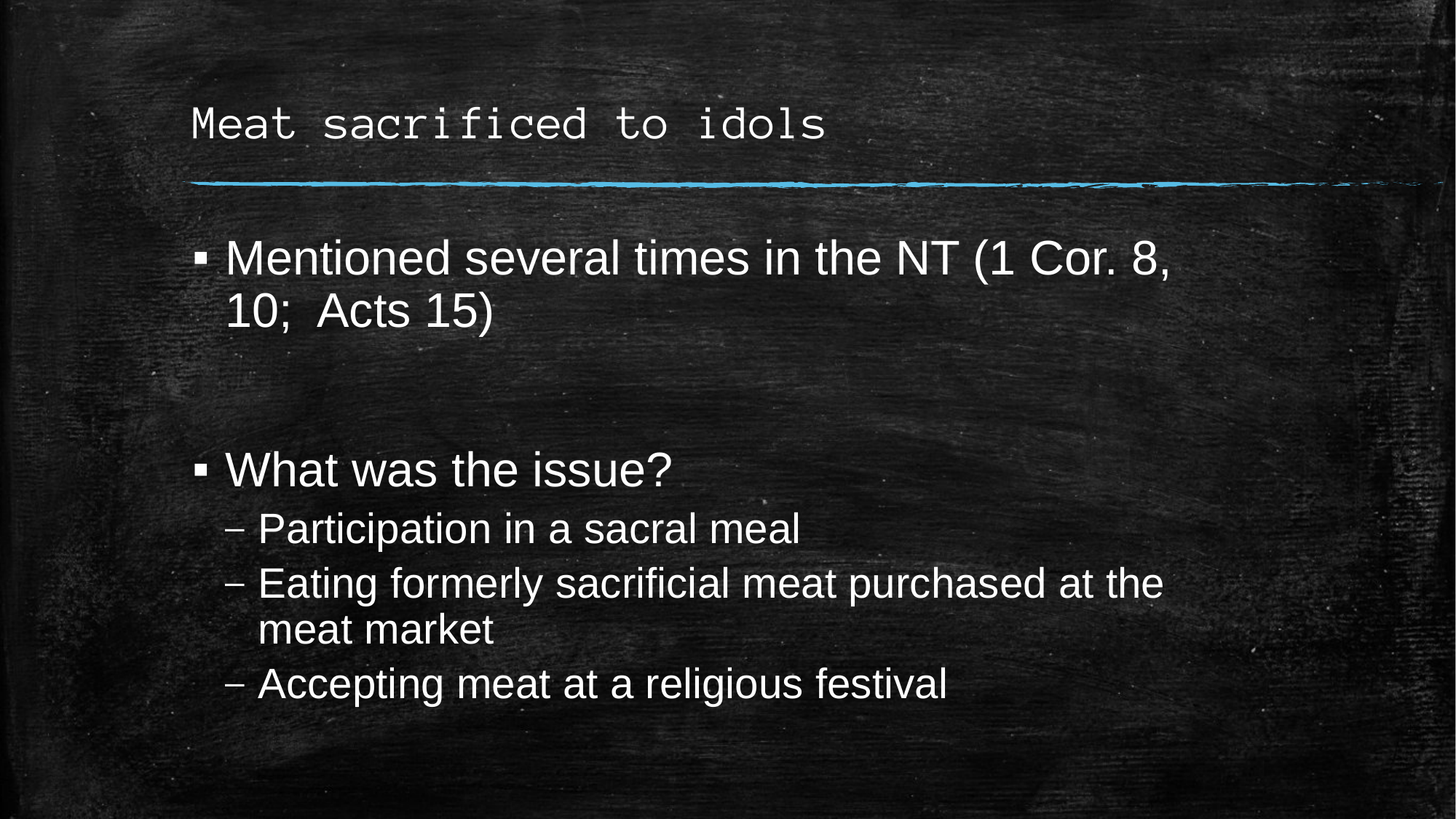

# Meat sacrificed to idols
Mentioned several times in the NT (1 Cor. 8, 10;  Acts 15)

What was the issue?
Participation in a sacral meal
Eating formerly sacrificial meat purchased at the meat market
Accepting meat at a religious festival